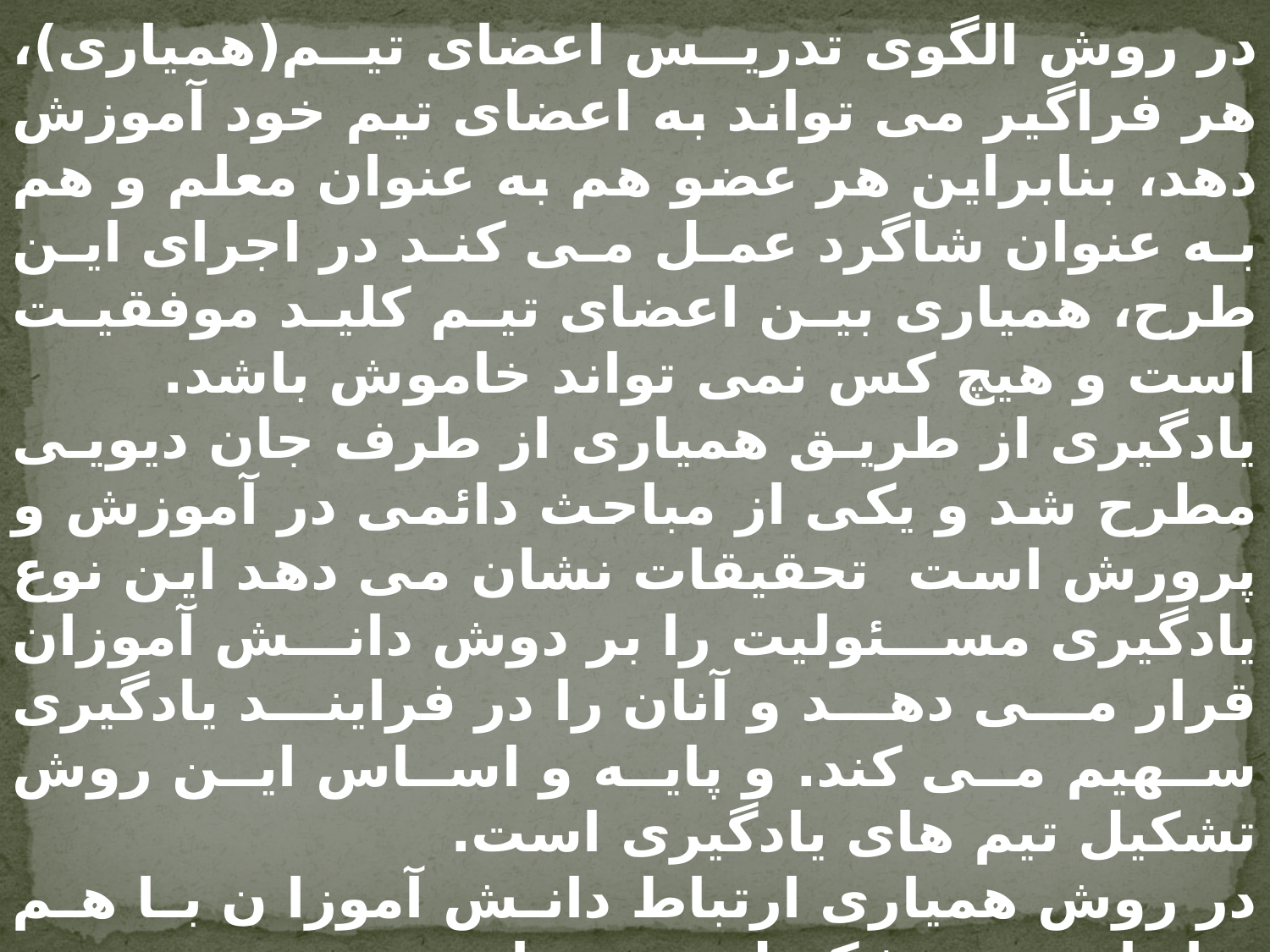

در روش الگوی تدریس اعضای تیم(همیاری)، هر فراگیر می تواند به اعضای تیم خود آموزش دهد، بنابراین هر عضو هم به عنوان معلم و هم به عنوان شاگرد عمل می کند در اجرای این طرح، همیاری بین اعضای تیم کلید موفقیت است و هیچ کس نمی تواند خاموش باشد.
یادگیری از طریق همیاری از طرف جان دیویی مطرح شد و یکی از مباحث دائمی در آموزش و پرورش است  تحقیقات نشان می دهد این نوع یادگیری مسئولیت را بر دوش دانش آموزان قرار می دهد و آنان را در فرایند یادگیری سهیم می کند. و پایه و اساس این روش تشکیل تیم های یادگیری است.
در روش همیاری ارتباط دانش آموزا ن با هم زیاد است. تشکیل تیم های جدید و بحث و بررسی 15 تا 20 دقیقه است. البته می توان به این صورت هم عمل کرد که هر گروه قسمت مر بوط به خود را برای بقیه تدریس کند.